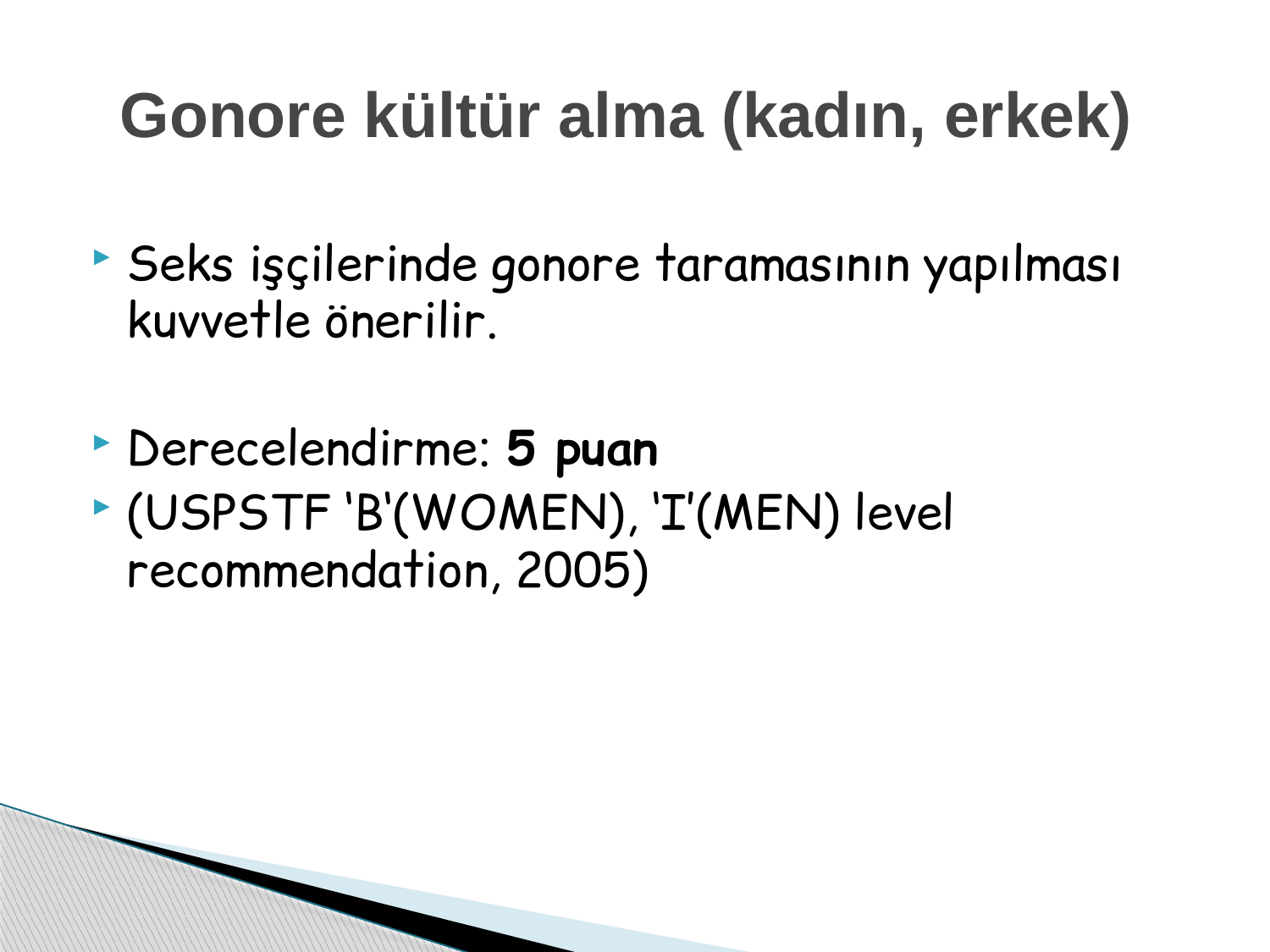

# Gonore kültür alma (kadın, erkek)
Seks işçilerinde gonore taramasının yapılması kuvvetle önerilir.

Derecelendirme: 5 puan
(USPSTF ‘B‘(WOMEN), ‘I’(MEN) level recommendation, 2005)